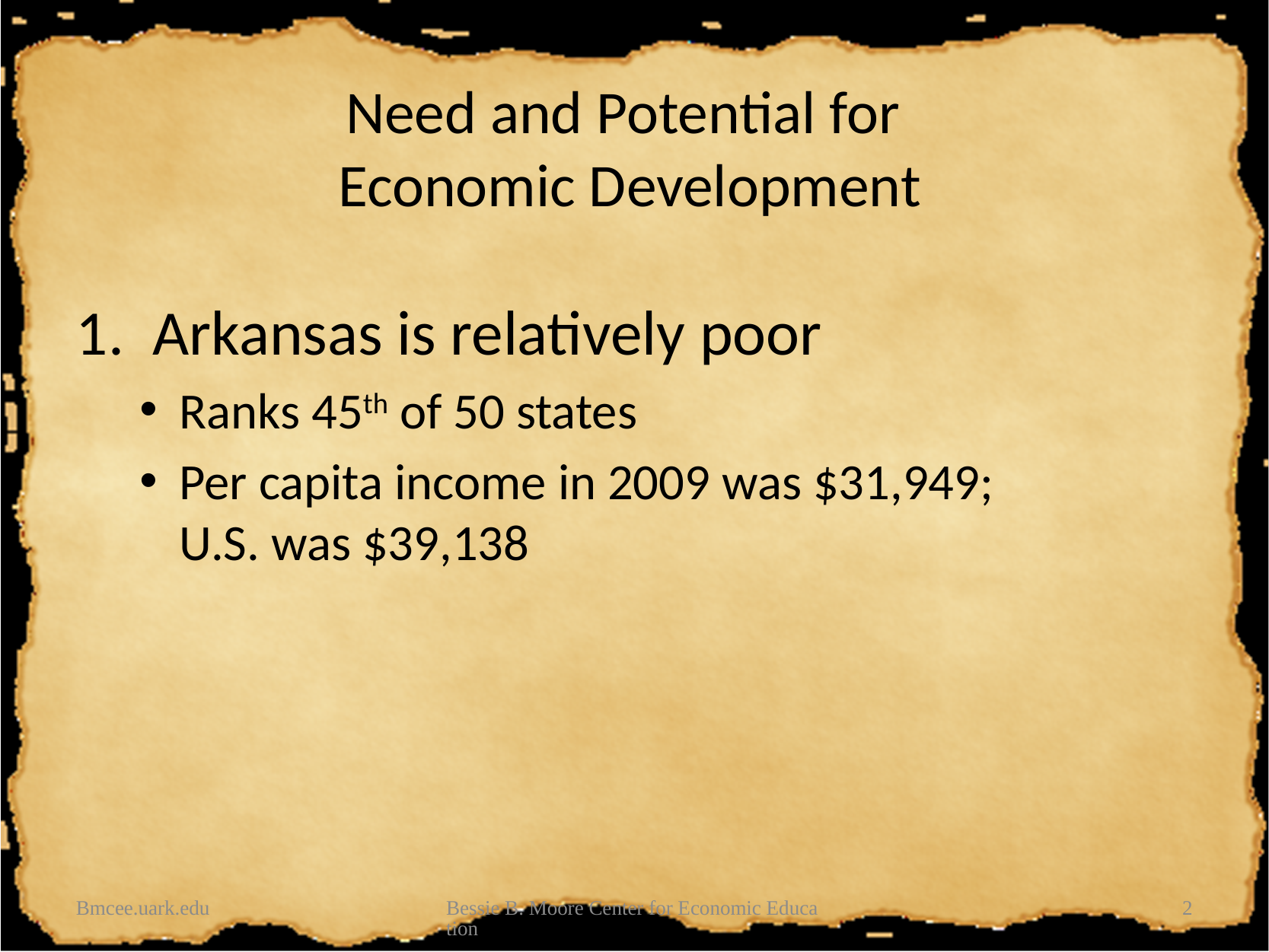

# Need and Potential for Economic Development
1.  Arkansas is relatively poor
Ranks 45th of 50 states
Per capita income in 2009 was $31,949; U.S. was $39,138
Bmcee.uark.edu
Bessie B. Moore Center for Economic Education
2